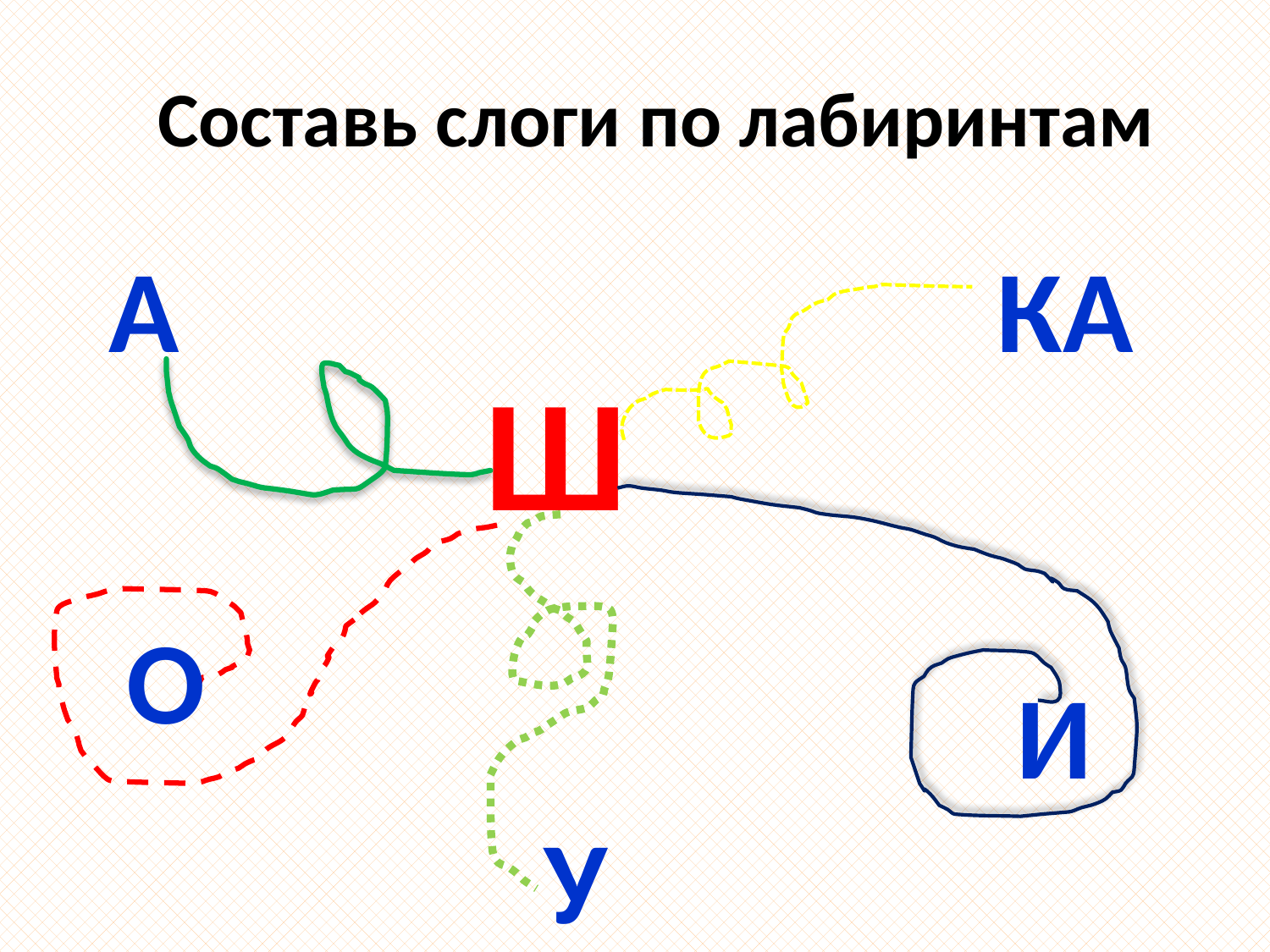

# Составь слоги по лабиринтам
А
КА

Ш

О
И
У